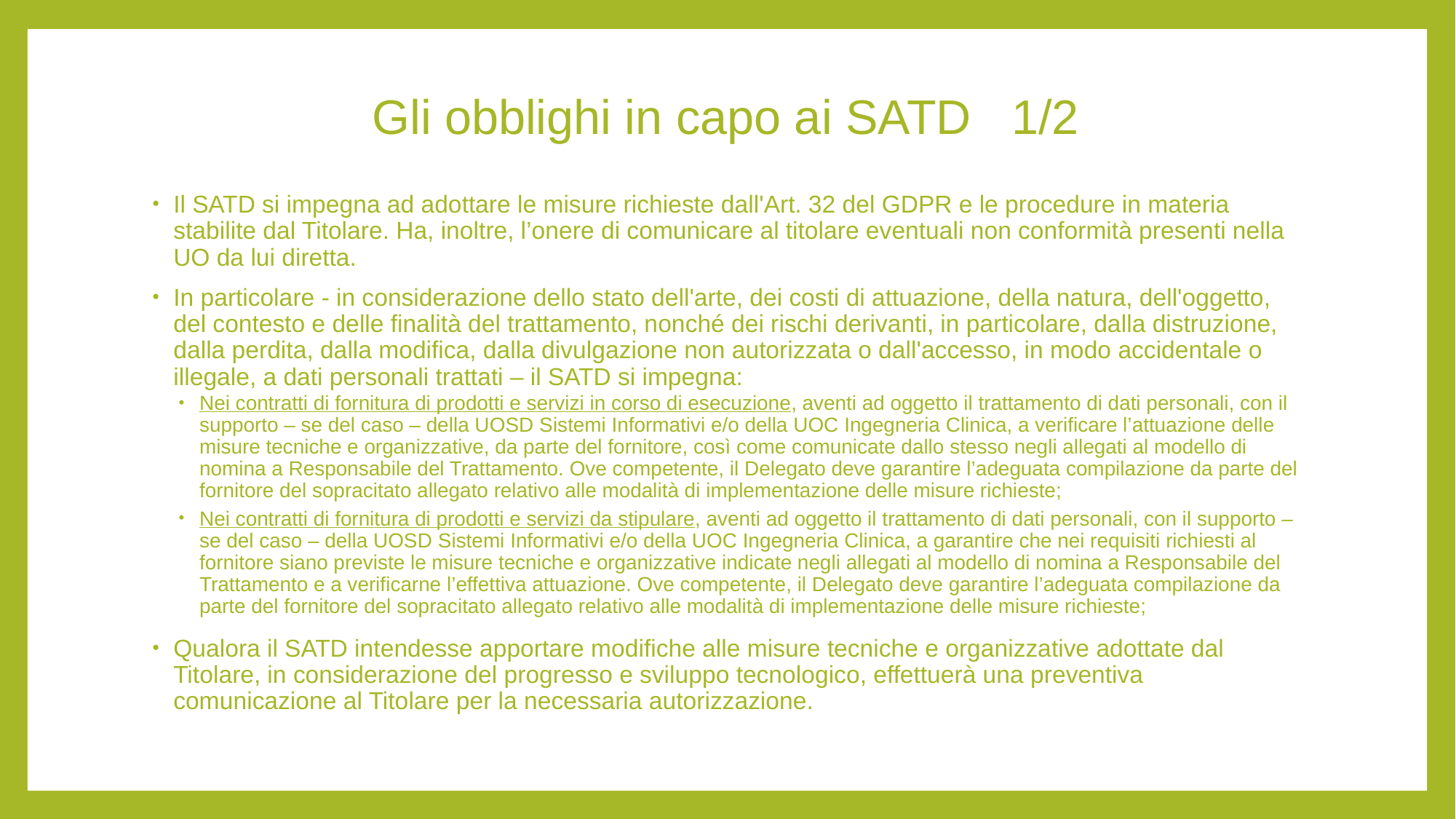

# Gli obblighi in capo ai SATD   1/2
Il SATD si impegna ad adottare le misure richieste dall'Art. 32 del GDPR e le procedure in materia stabilite dal Titolare. Ha, inoltre, l’onere di comunicare al titolare eventuali non conformità presenti nella UO da lui diretta.
In particolare - in considerazione dello stato dell'arte, dei costi di attuazione, della natura, dell'oggetto, del contesto e delle finalità del trattamento, nonché dei rischi derivanti, in particolare, dalla distruzione, dalla perdita, dalla modifica, dalla divulgazione non autorizzata o dall'accesso, in modo accidentale o illegale, a dati personali trattati – il SATD si impegna:
Nei contratti di fornitura di prodotti e servizi in corso di esecuzione, aventi ad oggetto il trattamento di dati personali, con il supporto – se del caso – della UOSD Sistemi Informativi e/o della UOC Ingegneria Clinica, a verificare l’attuazione delle misure tecniche e organizzative, da parte del fornitore, così come comunicate dallo stesso negli allegati al modello di nomina a Responsabile del Trattamento. Ove competente, il Delegato deve garantire l’adeguata compilazione da parte del fornitore del sopracitato allegato relativo alle modalità di implementazione delle misure richieste;
Nei contratti di fornitura di prodotti e servizi da stipulare, aventi ad oggetto il trattamento di dati personali, con il supporto – se del caso – della UOSD Sistemi Informativi e/o della UOC Ingegneria Clinica, a garantire che nei requisiti richiesti al fornitore siano previste le misure tecniche e organizzative indicate negli allegati al modello di nomina a Responsabile del Trattamento e a verificarne l’effettiva attuazione. Ove competente, il Delegato deve garantire l’adeguata compilazione da parte del fornitore del sopracitato allegato relativo alle modalità di implementazione delle misure richieste;
Qualora il SATD intendesse apportare modifiche alle misure tecniche e organizzative adottate dal Titolare, in considerazione del progresso e sviluppo tecnologico, effettuerà una preventiva comunicazione al Titolare per la necessaria autorizzazione.